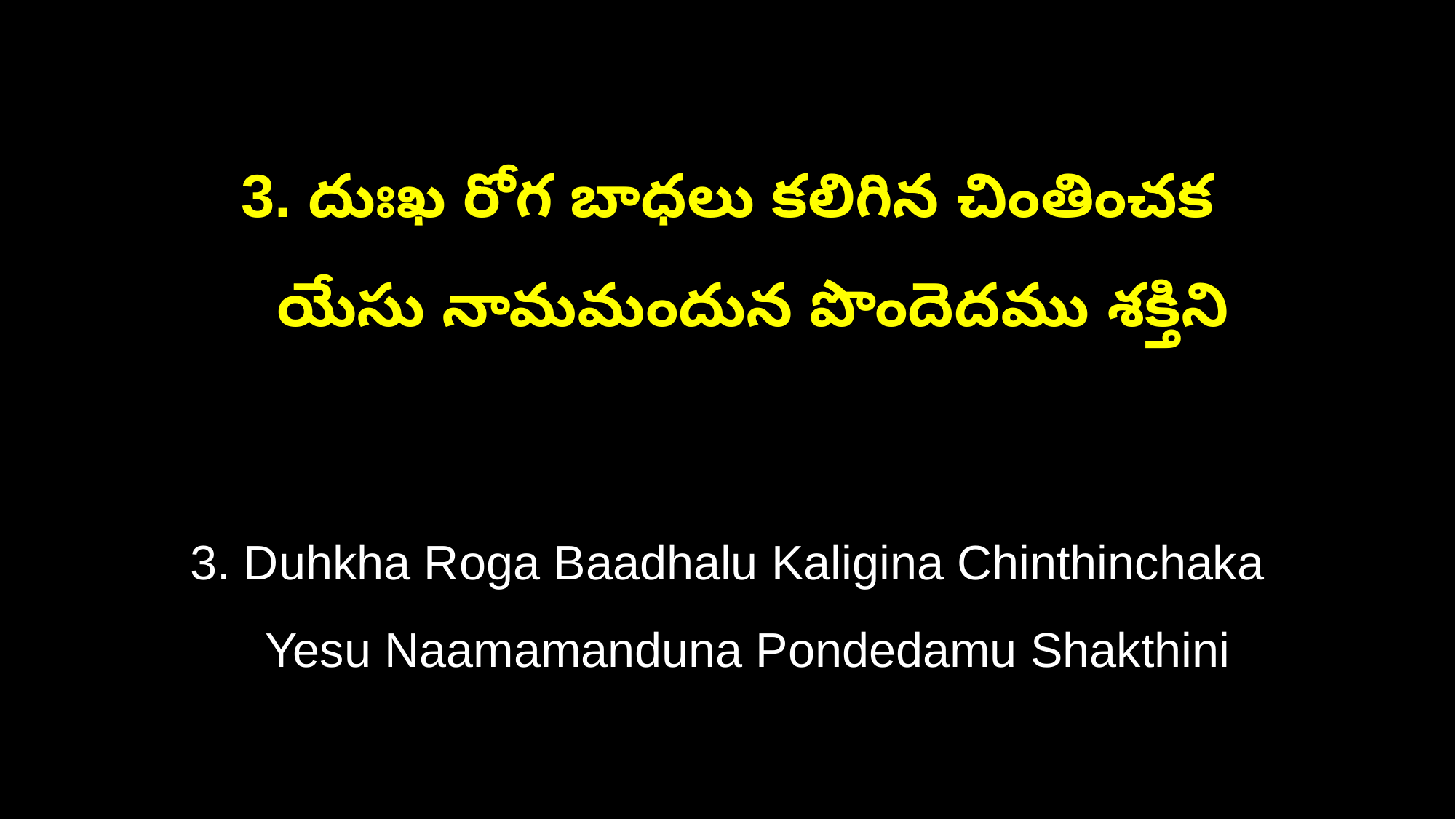

3. దుఃఖ రోగ బాధలు కలిగిన చింతించక
   యేసు నామమందున పొందెదము శక్తిని
3. Duhkha Roga Baadhalu Kaligina Chinthinchaka
   Yesu Naamamanduna Pondedamu Shakthini